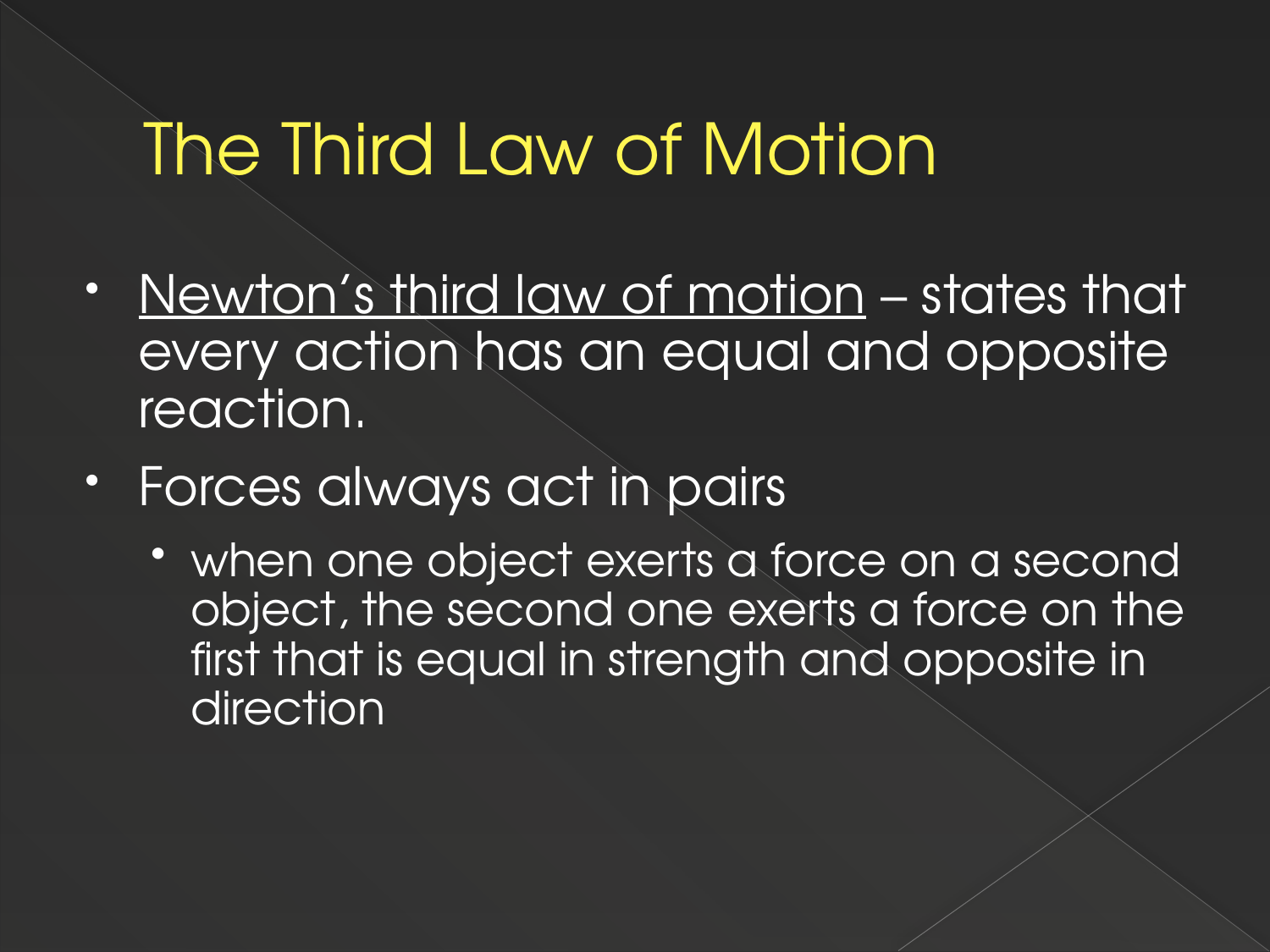

# The Third Law of Motion
Newton’s third law of motion – states that every action has an equal and opposite reaction.
Forces always act in pairs
when one object exerts a force on a second object, the second one exerts a force on the first that is equal in strength and opposite in direction